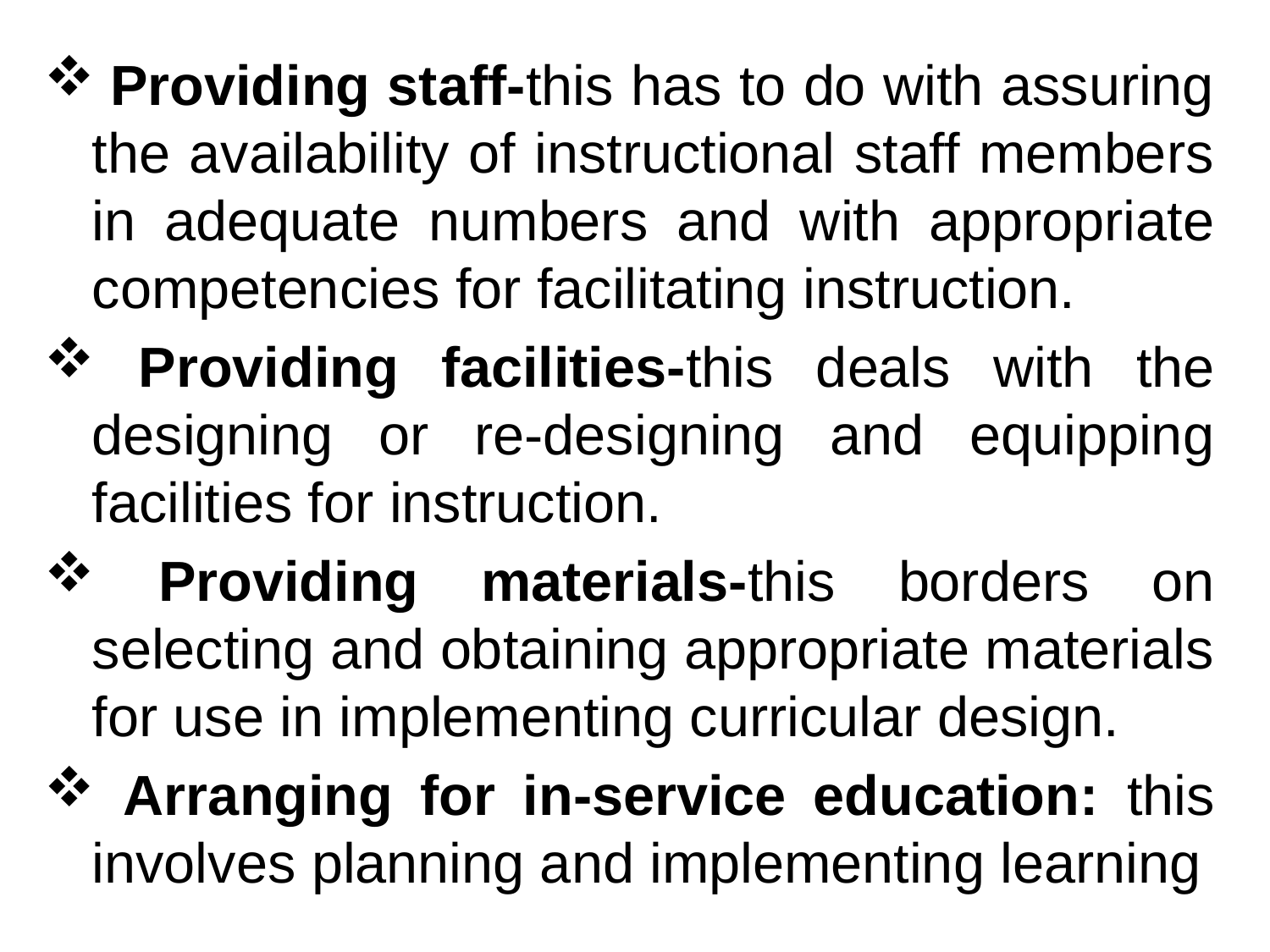

Providing staff-this has to do with assuring the availability of instructional staff members in adequate numbers and with appropriate competencies for facilitating instruction.
 Providing facilities-this deals with the designing or re-designing and equipping facilities for instruction.
 Providing materials-this borders on selecting and obtaining appropriate materials for use in implementing curricular design.
 Arranging for in-service education: this involves planning and implementing learning